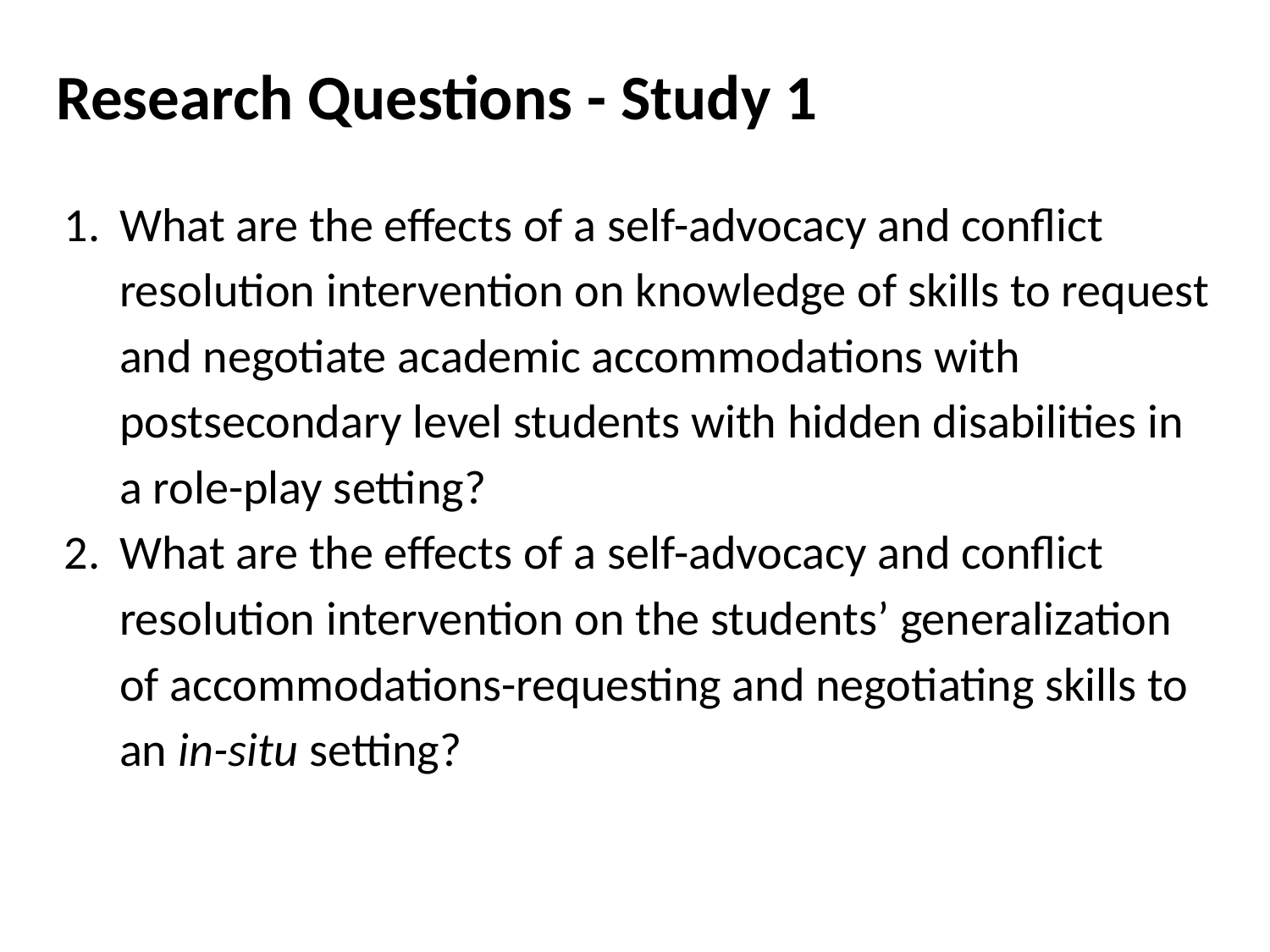

# Research Questions - Study 1
What are the effects of a self-advocacy and conflict resolution intervention on knowledge of skills to request and negotiate academic accommodations with postsecondary level students with hidden disabilities in a role-play setting?
What are the effects of a self-advocacy and conflict resolution intervention on the students’ generalization of accommodations-requesting and negotiating skills to an in-situ setting?